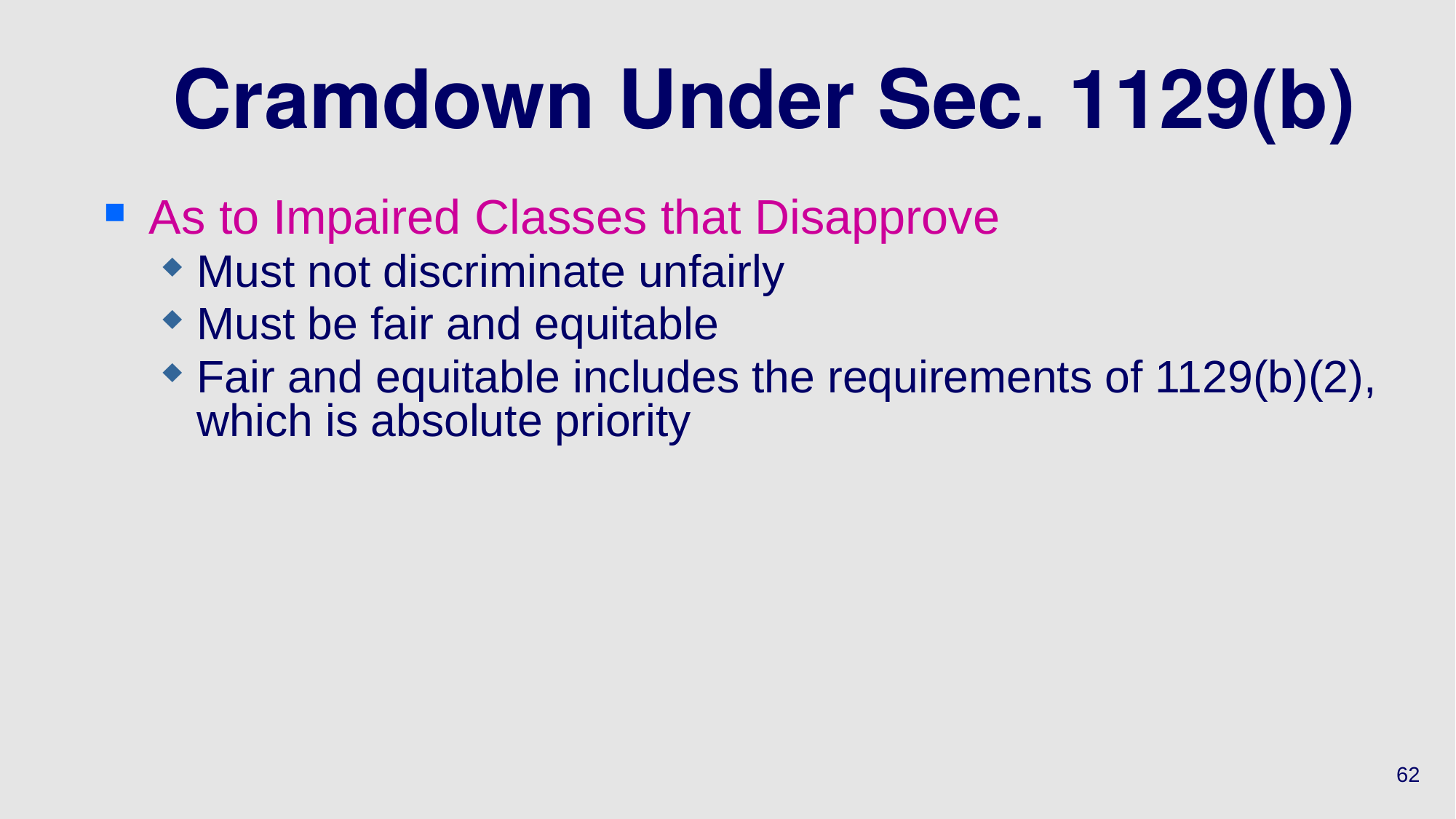

# Cramdown Under Sec. 1129(b)
As to Impaired Classes that Disapprove
Must not discriminate unfairly
Must be fair and equitable
Fair and equitable includes the requirements of 1129(b)(2), which is absolute priority
62